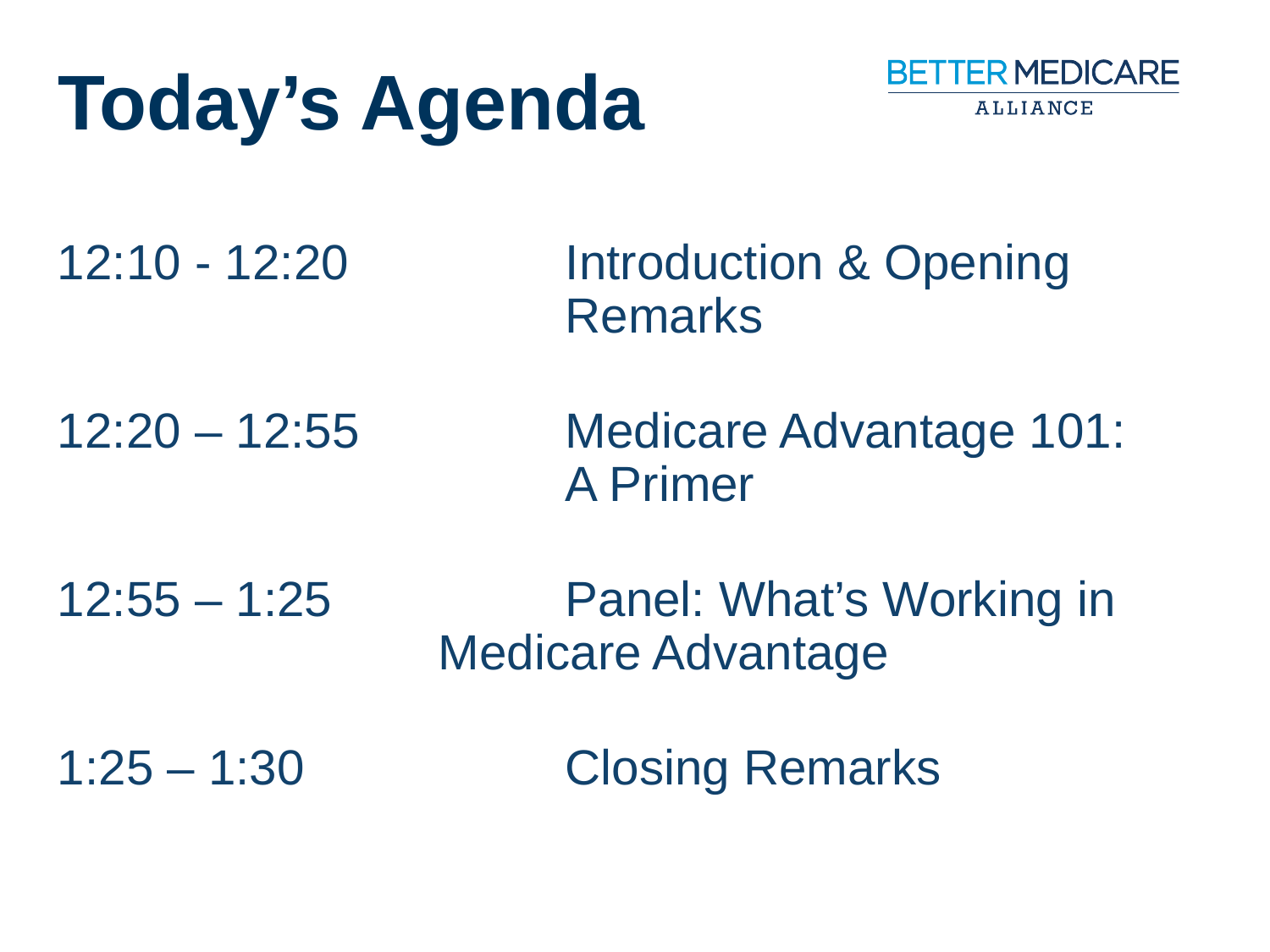

# Today’s Agenda
12:10 - 12:20		Introduction & Opening 					Remarks

12:20 – 12:55		Medicare Advantage 101: 					A Primer

12:55 – 1:25		Panel: What’s Working in 				Medicare Advantage

1:25 – 1:30			Closing Remarks